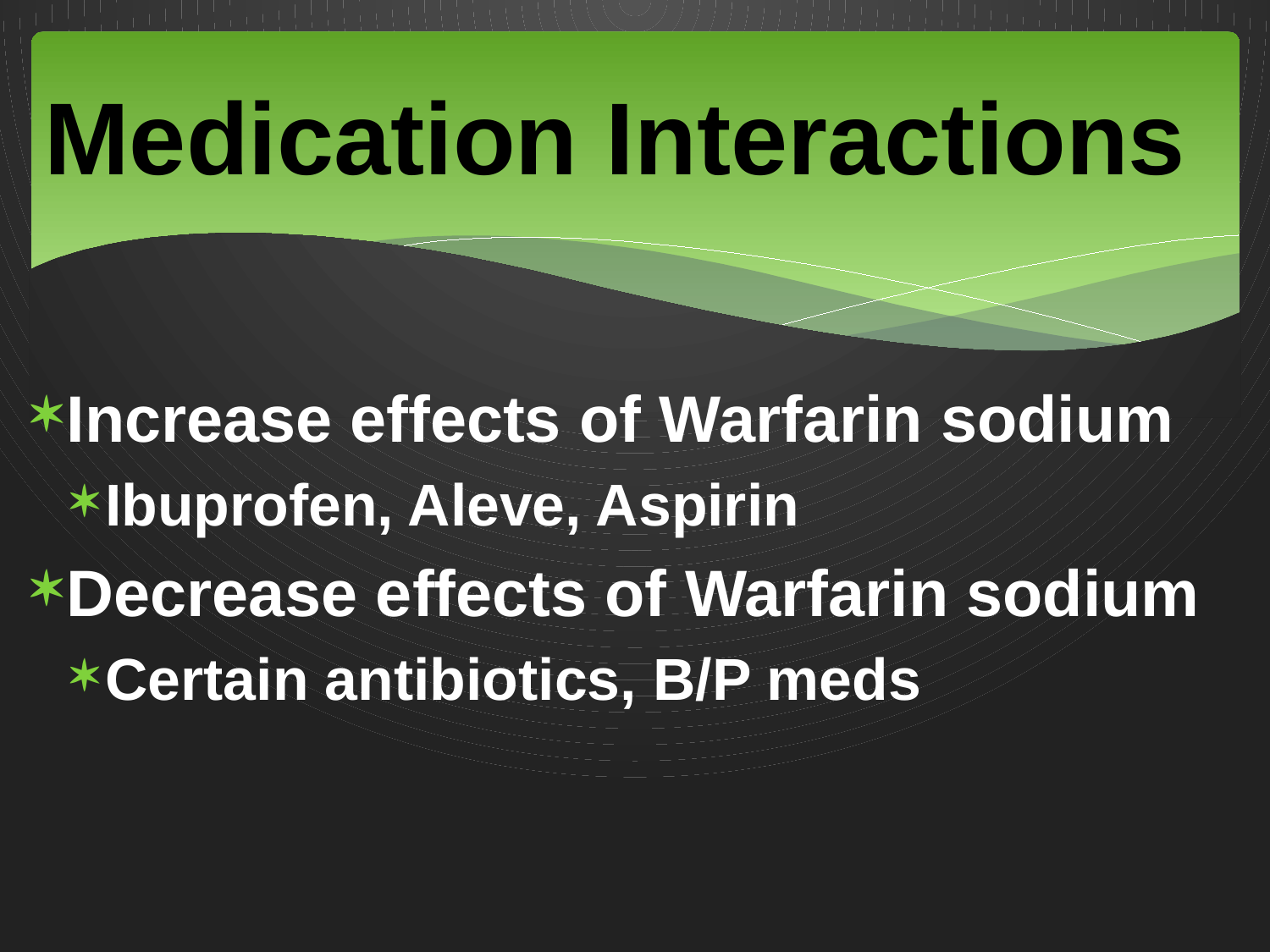

# Medication Interactions
Increase effects of Warfarin sodium
Ibuprofen, Aleve, Aspirin
Decrease effects of Warfarin sodium
Certain antibiotics, B/P meds